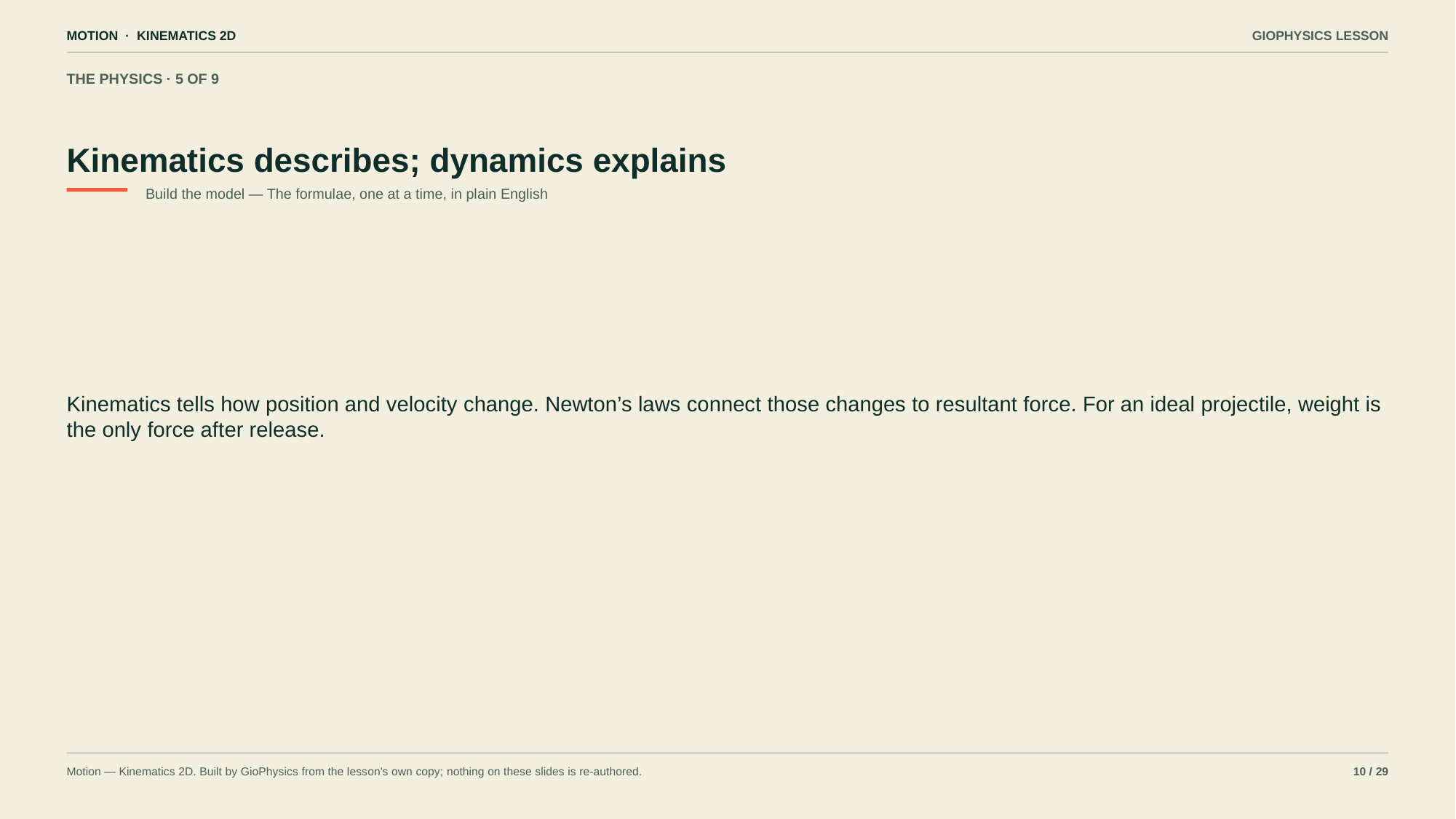

MOTION  ·  KINEMATICS 2D
GIOPHYSICS LESSON

THE PHYSICS · 5 OF 9
Kinematics describes; dynamics explains
Build the model — The formulae, one at a time, in plain English

Kinematics tells how position and velocity change. Newton’s laws connect those changes to resultant force. For an ideal projectile, weight is the only force after release.

Motion — Kinematics 2D. Built by GioPhysics from the lesson's own copy; nothing on these slides is re-authored.
10 / 29